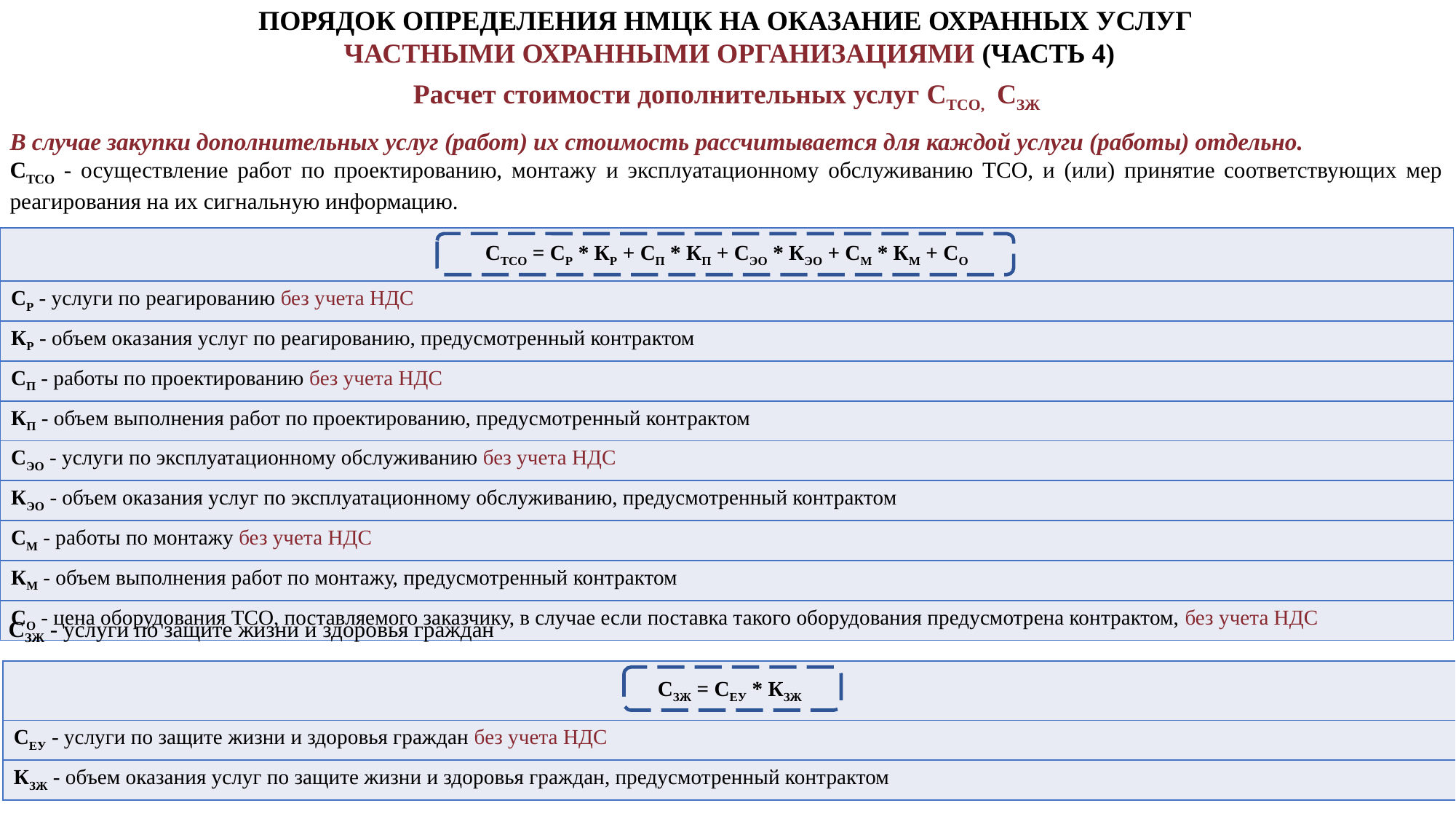

# ПОРЯДОК ОПРЕДЕЛЕНИЯ НМЦК НА ОКАЗАНИЕ ОХРАННЫХ УСЛУГ ЧАСТНЫМИ ОХРАННЫМИ ОРГАНИЗАЦИЯМИ (ЧАСТЬ 4)
Расчет стоимости дополнительных услуг СТСО,   СЗЖ
В случае закупки дополнительных услуг (работ) их стоимость рассчитывается для каждой услуги (работы) отдельно.
СТСО - осуществление работ по проектированию, монтажу и эксплуатационному обслуживанию ТСО, и (или) принятие соответствующих мер реагирования на их сигнальную информацию.
| СТСО = СР \* КР + СП \* КП + СЭО \* КЭО + СМ \* КМ + СО |
| --- |
| СР - услуги по реагированию без учета НДС |
| КР - объем оказания услуг по реагированию, предусмотренный контрактом |
| СП - работы по проектированию без учета НДС |
| КП - объем выполнения работ по проектированию, предусмотренный контрактом |
| СЭО - услуги по эксплуатационному обслуживанию без учета НДС |
| КЭО - объем оказания услуг по эксплуатационному обслуживанию, предусмотренный контрактом |
| СМ - работы по монтажу без учета НДС |
| КМ - объем выполнения работ по монтажу, предусмотренный контрактом |
| СО - цена оборудования ТСО, поставляемого заказчику, в случае если поставка такого оборудования предусмотрена контрактом, без учета НДС |

СЗЖ - услуги по защите жизни и здоровья граждан
| СЗЖ = СЕУ \* КЗЖ |
| --- |
| СЕУ - услуги по защите жизни и здоровья граждан без учета НДС |
| КЗЖ - объем оказания услуг по защите жизни и здоровья граждан, предусмотренный контрактом |